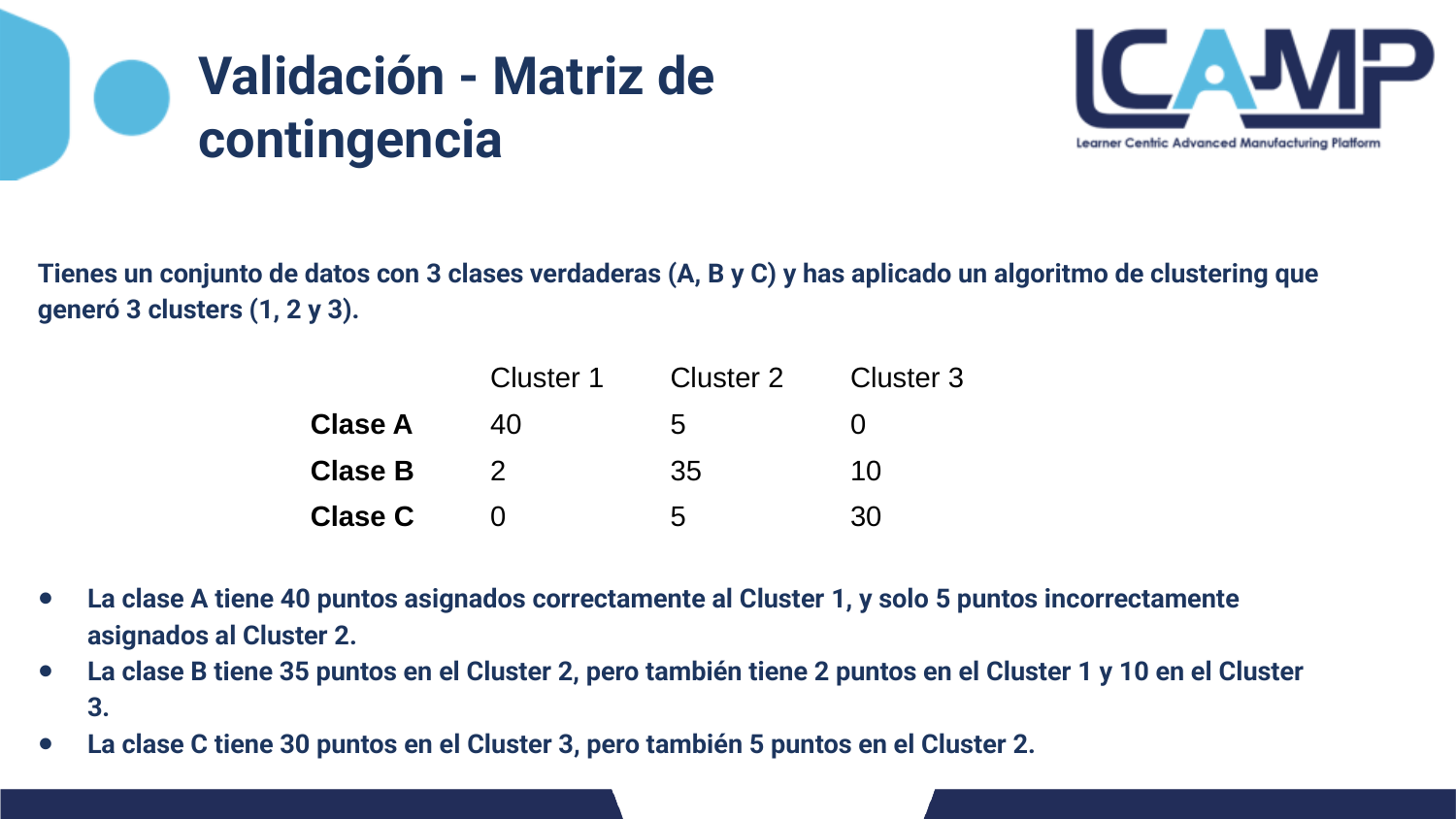

# Validación - Matriz de contingencia
Tienes un conjunto de datos con 3 clases verdaderas (A, B y C) y has aplicado un algoritmo de clustering que generó 3 clusters (1, 2 y 3).

La clase A tiene 40 puntos asignados correctamente al Cluster 1, y solo 5 puntos incorrectamente asignados al Cluster 2.
La clase B tiene 35 puntos en el Cluster 2, pero también tiene 2 puntos en el Cluster 1 y 10 en el Cluster 3.
La clase C tiene 30 puntos en el Cluster 3, pero también 5 puntos en el Cluster 2.
|  | Cluster 1 | Cluster 2 | Cluster 3 |
| --- | --- | --- | --- |
| Clase A | 40 | 5 | 0 |
| Clase B | 2 | 35 | 10 |
| Clase C | 0 | 5 | 30 |